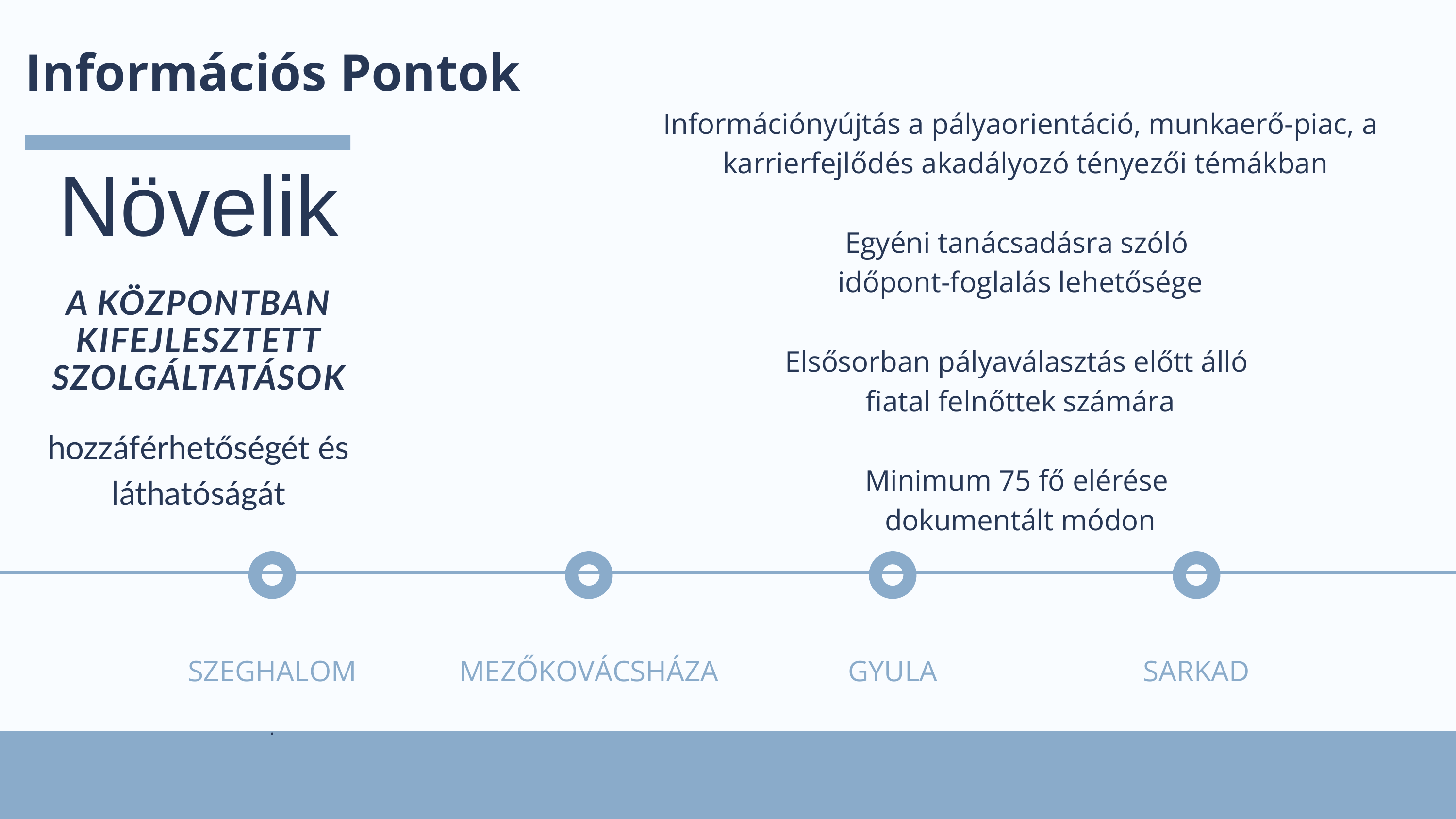

Információs Pontok

Információnyújtás a pályaorientáció, munkaerő-piac, a
  karrierfejlődés akadályozó tényezői témákban

Egyéni tanácsadásra szóló
időpont-foglalás lehetősége

Elsősorban pályaválasztás előtt álló
fiatal felnőttek számára

Minimum 75 fő elérése
dokumentált módon

Növelik
A KÖZPONTBAN KIFEJLESZTETT SZOLGÁLTATÁSOK
hozzáférhetőségét és láthatóságát

SZEGHALOM
.

MEZŐKOVÁCSHÁZA

GYULA

SARKAD